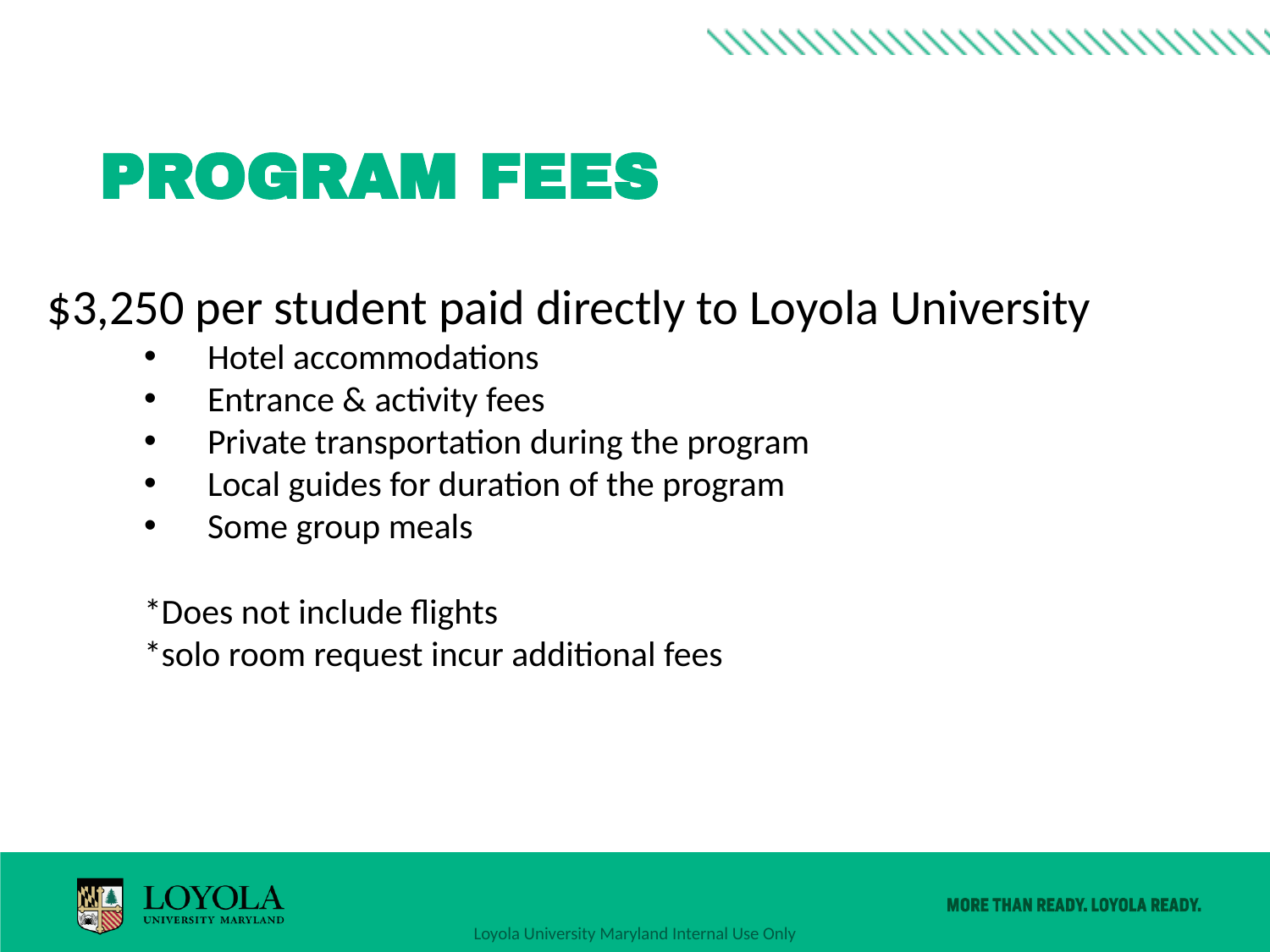

# Program fees
$3,250 per student paid directly to Loyola University
Hotel accommodations
Entrance & activity fees
Private transportation during the program
Local guides for duration of the program
Some group meals

*Does not include flights
*solo room request incur additional fees